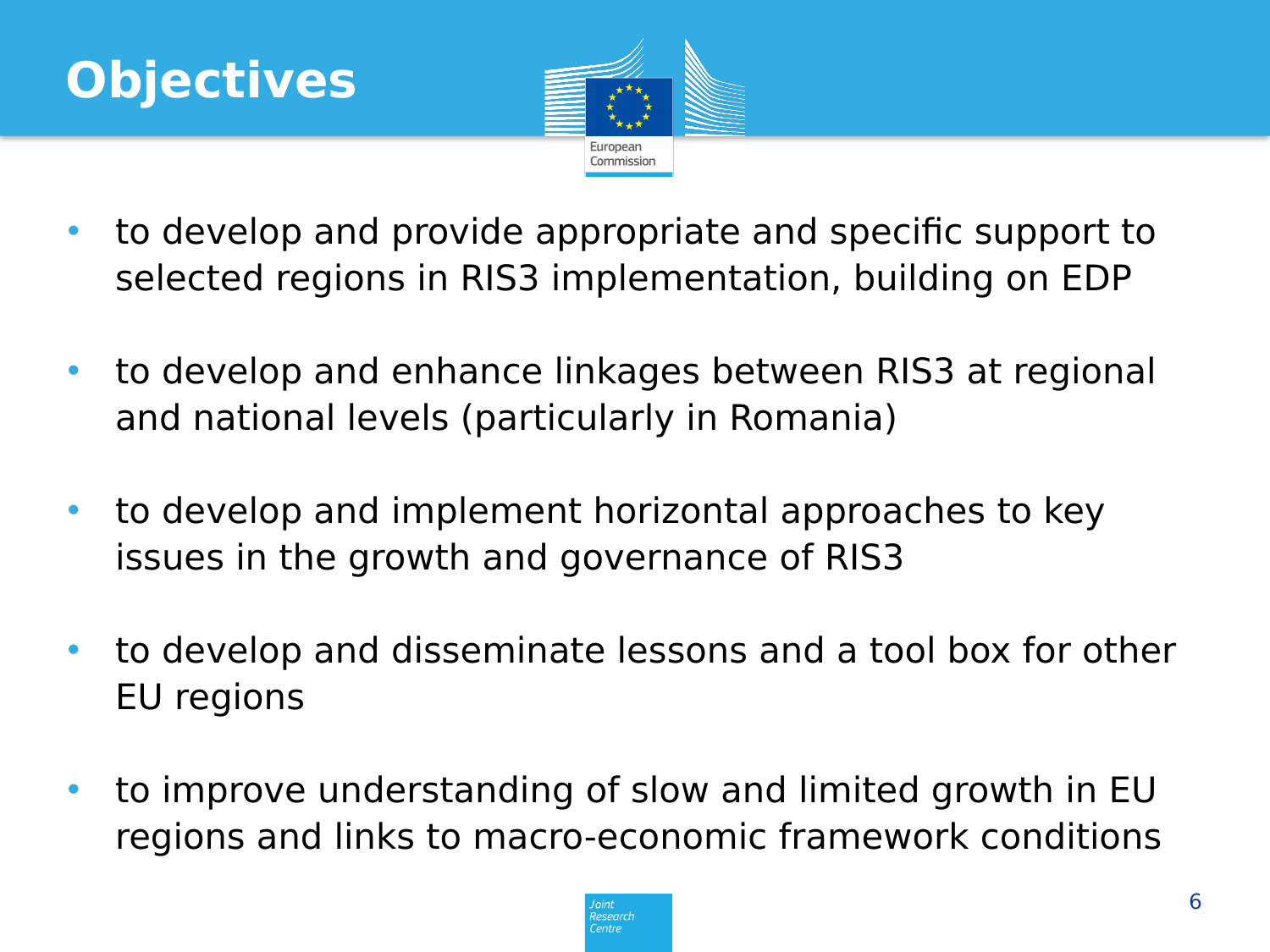

# Objectives

to develop and provide appropriate and specific support to selected regions in RIS3 implementation, building on EDP

to develop and enhance linkages between RIS3 at regional and national levels (particularly in Romania)

to develop and implement horizontal approaches to key issues in the growth and governance of RIS3

to develop and disseminate lessons and a tool box for other EU regions

to improve understanding of slow and limited growth in EU regions and links to macro-economic framework conditions